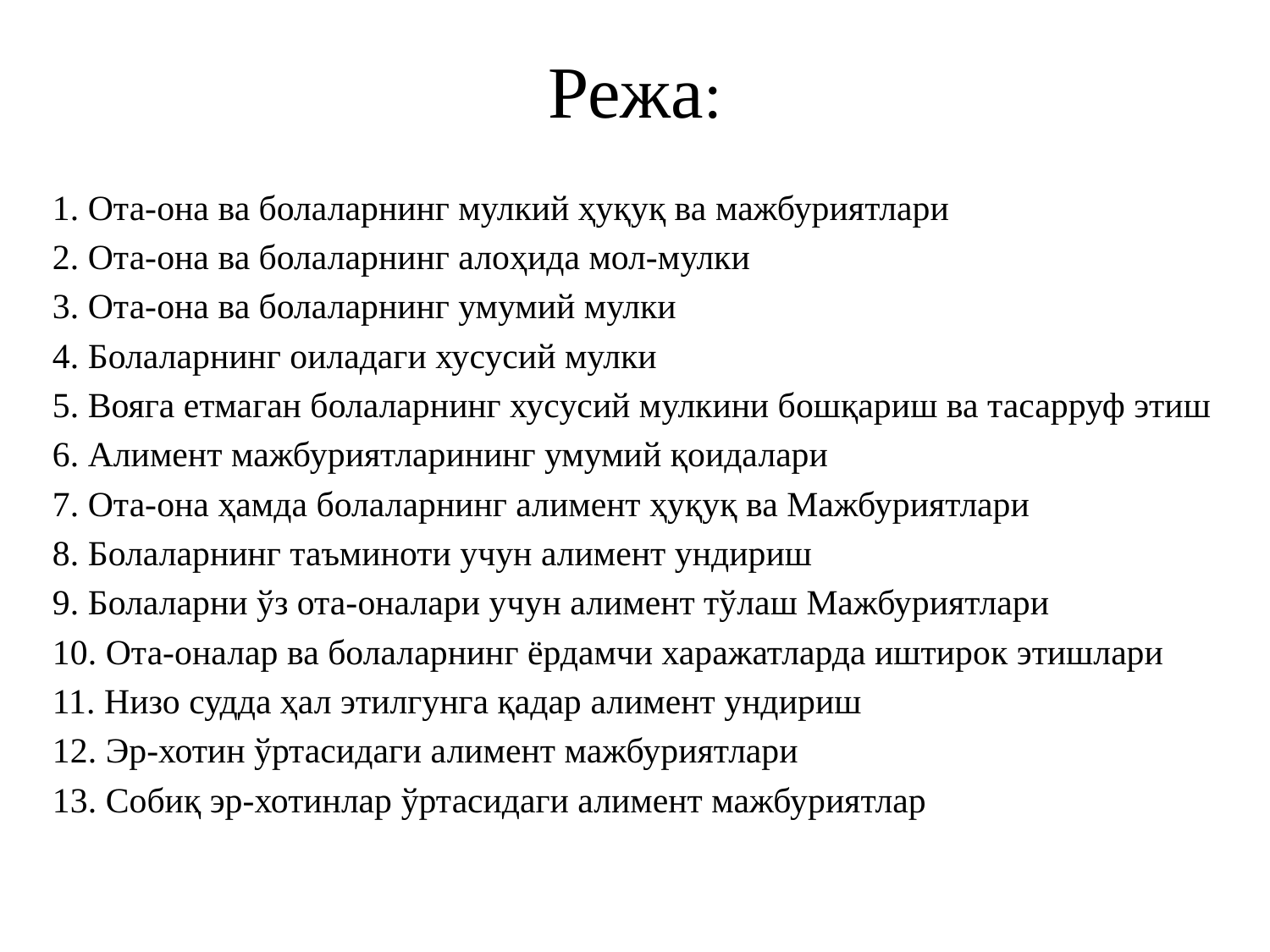

# Режа:
1. Ота-она ва болаларнинг мулкий ҳуқуқ ва мажбуриятлари
2. Ота-она ва болаларнинг алоҳида мол-мулки
3. Ота-она ва болаларнинг умумий мулки
4. Болаларнинг оиладаги хусусий мулки
5. Вояга етмаган болаларнинг хусусий мулкини бошқариш ва тасарруф этиш
6. Алимент мажбуриятларининг умумий қоидалари
7. Ота-она ҳамда болаларнинг алимент ҳуқуқ ва Мажбуриятлари
8. Болаларнинг таъминоти учун алимент ундириш
9. Болаларни ўз ота-оналари учун алимент тўлаш Мажбуриятлари
10. Ота-оналар ва болаларнинг ёрдамчи харажатларда иштирок этишлари
11. Низо судда ҳал этилгунга қадар алимент ундириш
12. Эр-хотин ўртасидаги алимент мажбуриятлари
13. Собиқ эр-хотинлар ўртасидаги алимент мажбуриятлар